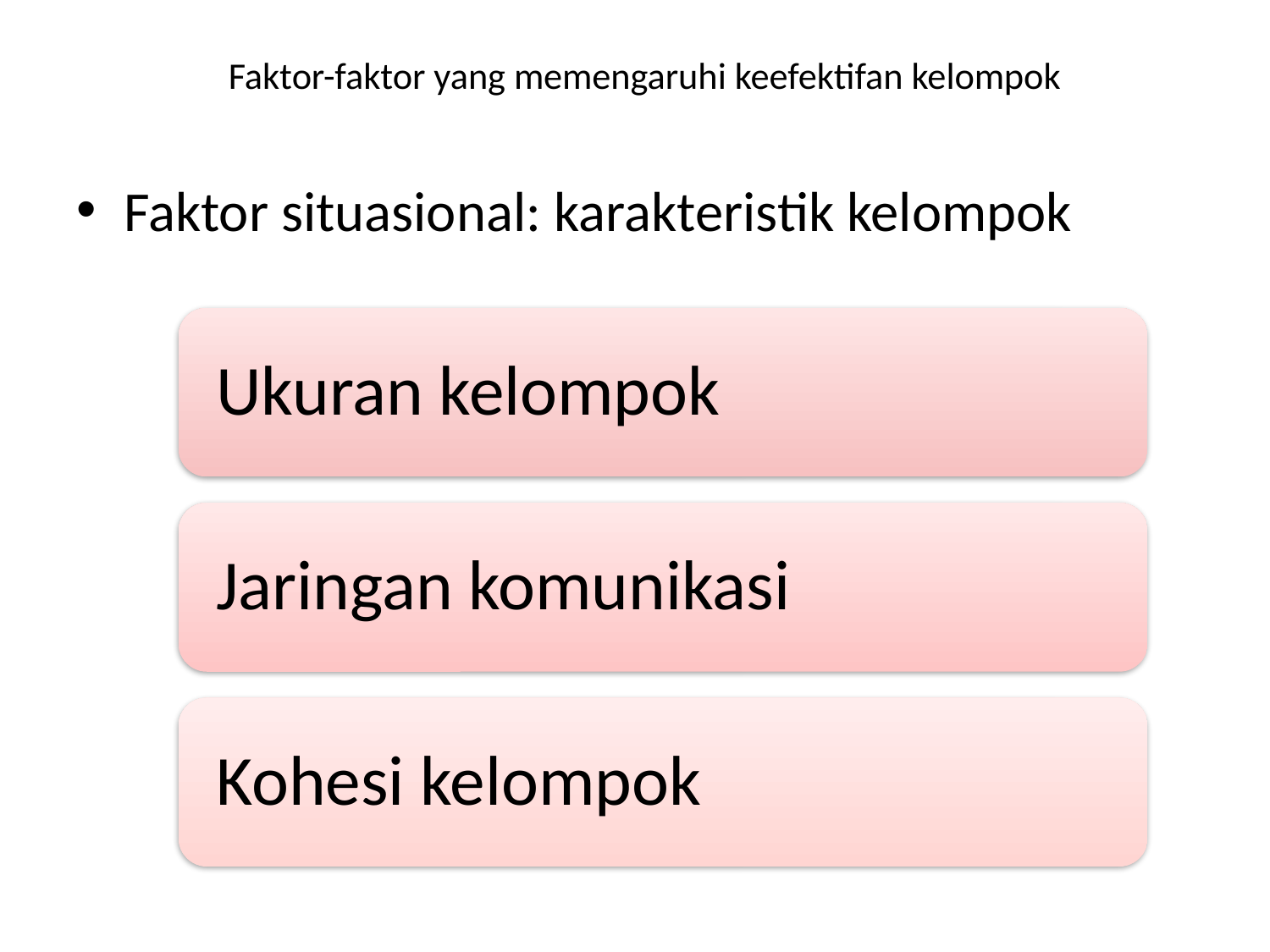

# Faktor-faktor yang memengaruhi keefektifan kelompok
Faktor situasional: karakteristik kelompok

Ukuran kelompok
Jaringan komunikasi
Kohesi kelompok